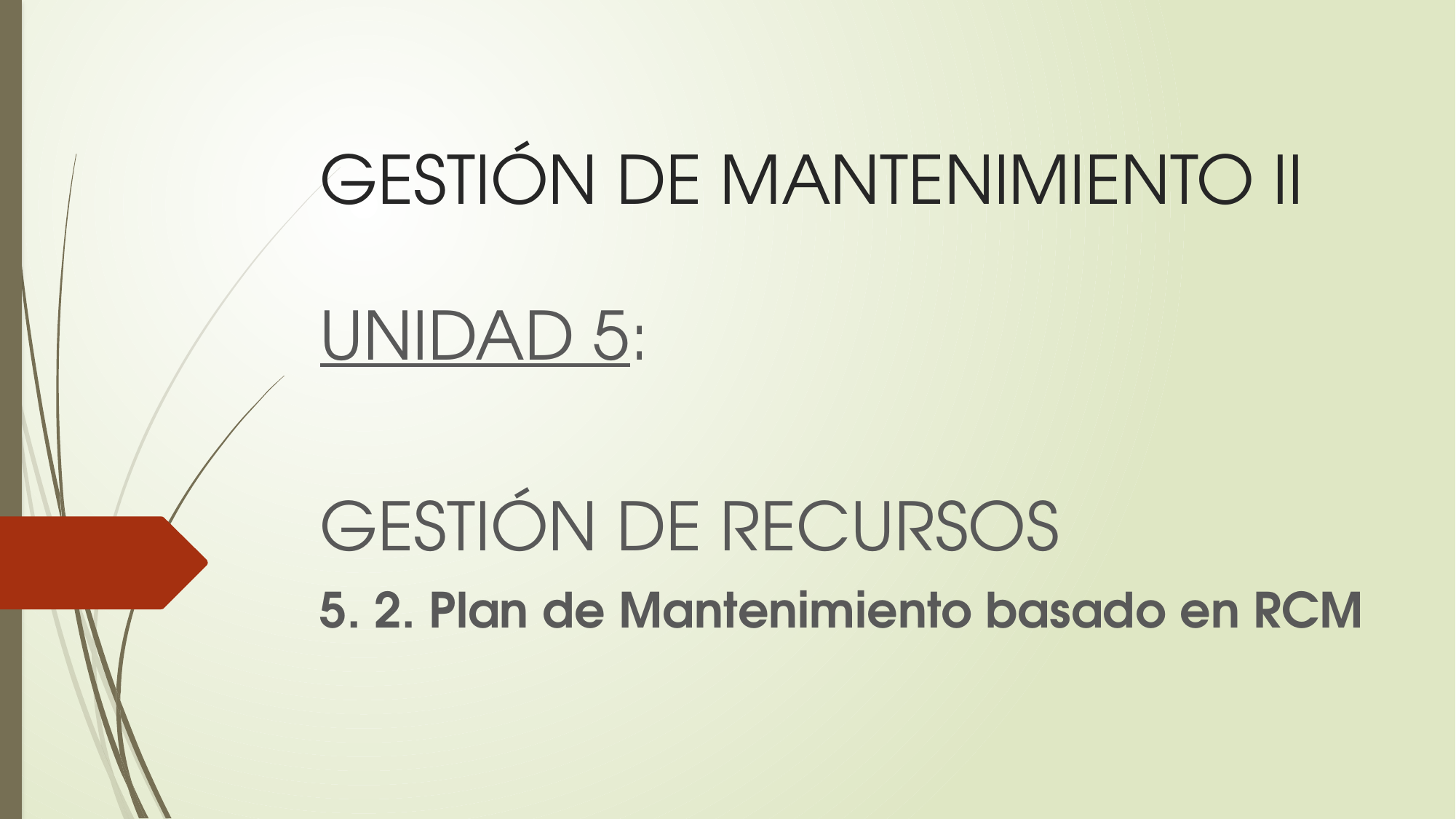

# GESTIÓN DE MANTENIMIENTO II
UNIDAD 5:

GESTIÓN DE RECURSOS
5. 2. Plan de Mantenimiento basado en RCM